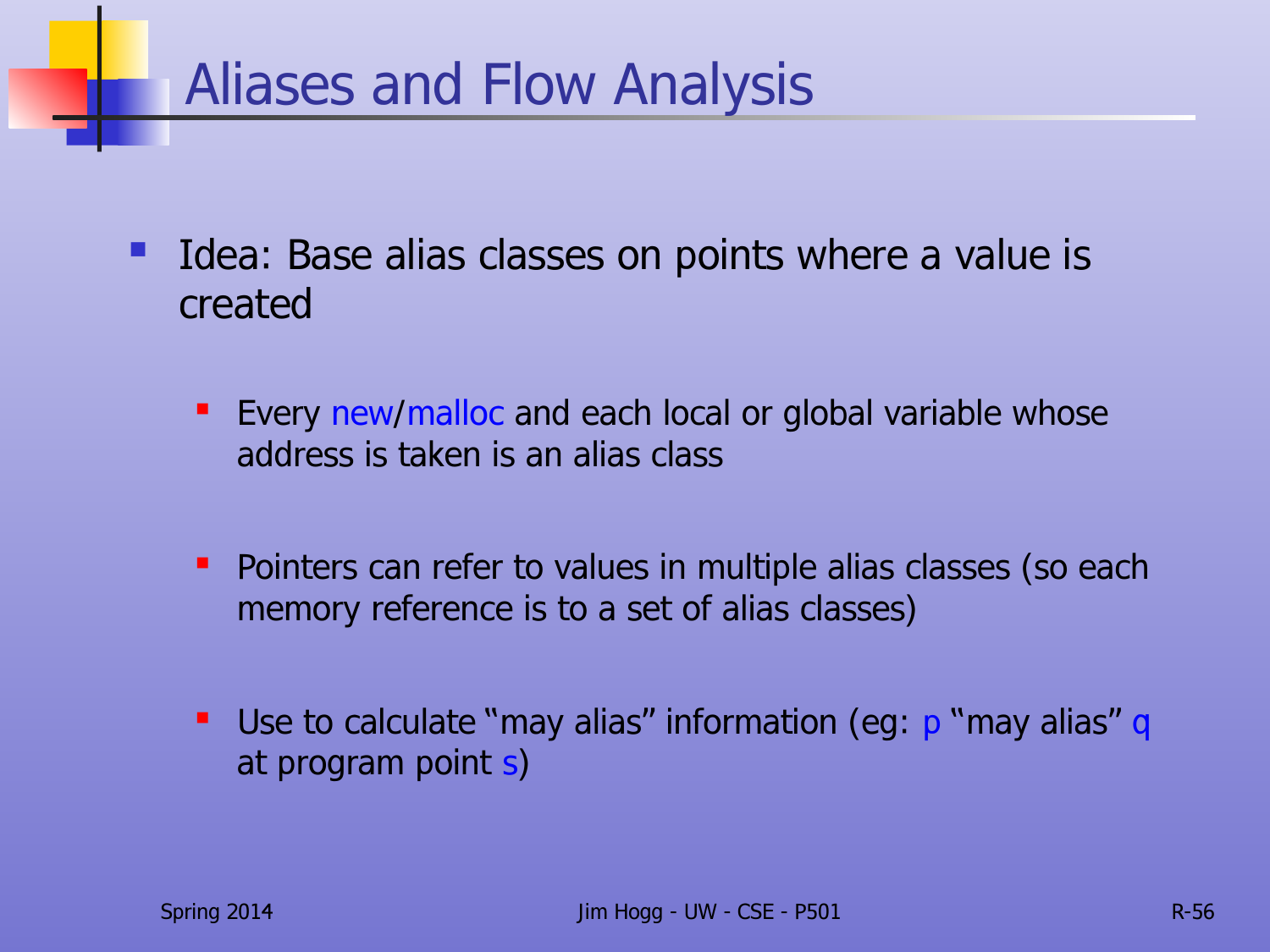

# Aliases and Flow Analysis
Idea: Base alias classes on points where a value is created

Every new/malloc and each local or global variable whose address is taken is an alias class

Pointers can refer to values in multiple alias classes (so each memory reference is to a set of alias classes)

Use to calculate “may alias” information (eg: p “may alias” q at program point s)
Spring 2014
Jim Hogg - UW - CSE - P501
R-56